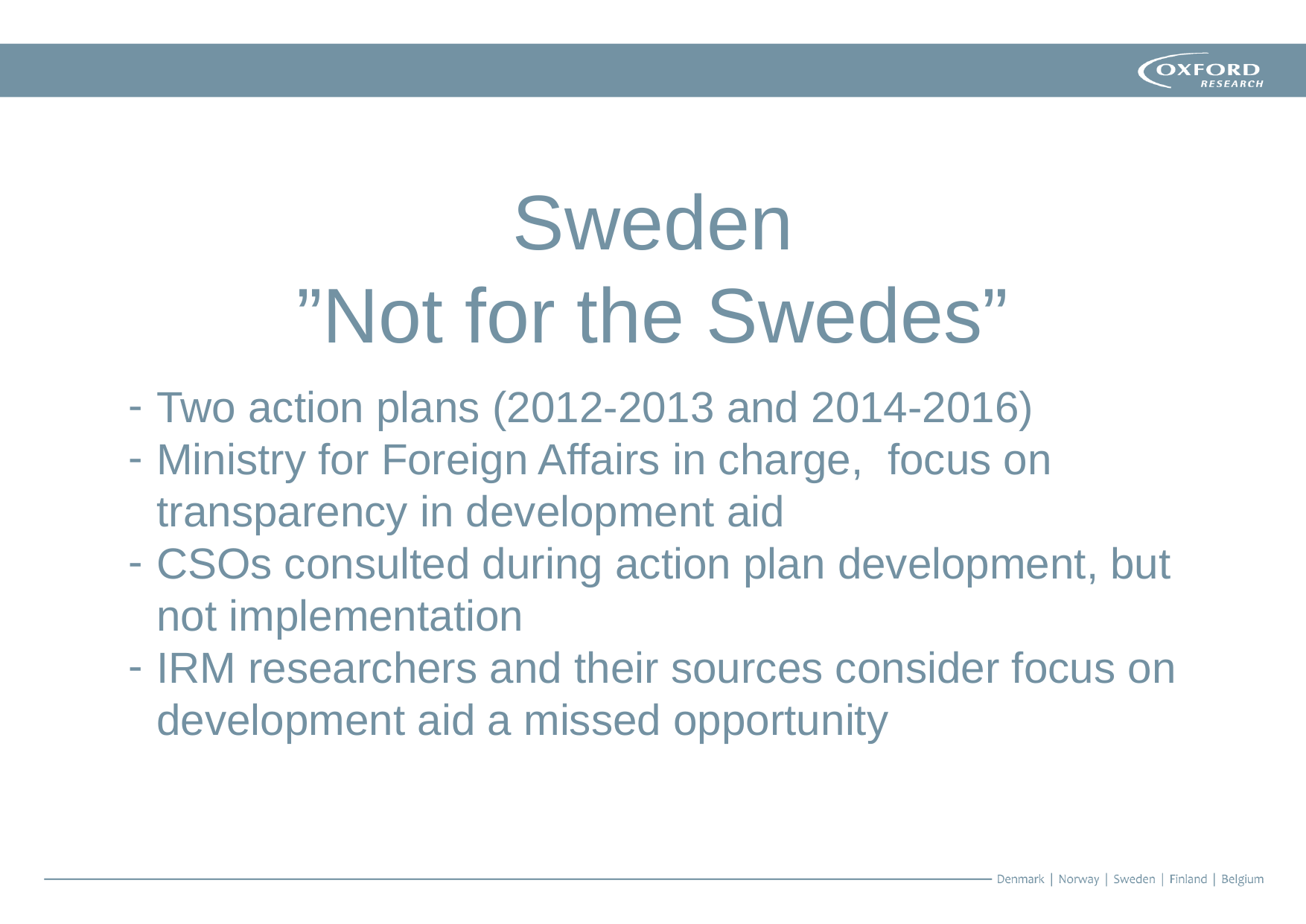

# Sweden ”Not for the Swedes”
Two action plans (2012-2013 and 2014-2016)
Ministry for Foreign Affairs in charge,  focus on transparency in development aid
CSOs consulted during action plan development, but not implementation
IRM researchers and their sources consider focus on development aid a missed opportunity